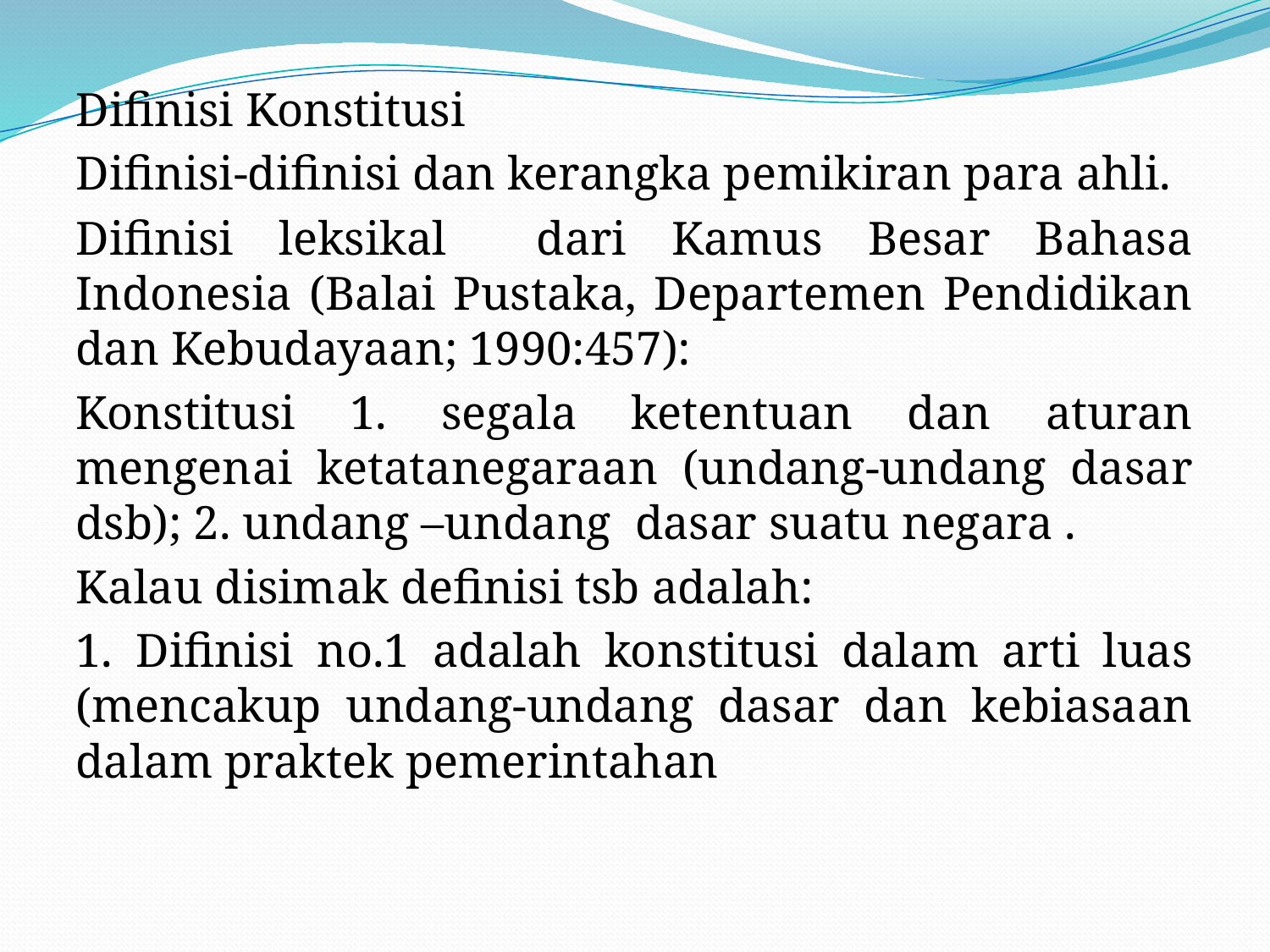

#
Difinisi Konstitusi
Difinisi-difinisi dan kerangka pemikiran para ahli.
Difinisi leksikal  dari Kamus Besar Bahasa Indonesia (Balai Pustaka, Departemen Pendidikan dan Kebudayaan; 1990:457):
Konstitusi 1. segala ketentuan dan aturan mengenai ketatanegaraan (undang-undang dasar dsb); 2. undang –undang  dasar suatu negara .
Kalau disimak definisi tsb adalah:
1. Difinisi no.1 adalah konstitusi dalam arti luas (mencakup undang-undang dasar dan kebiasaan dalam praktek pemerintahan